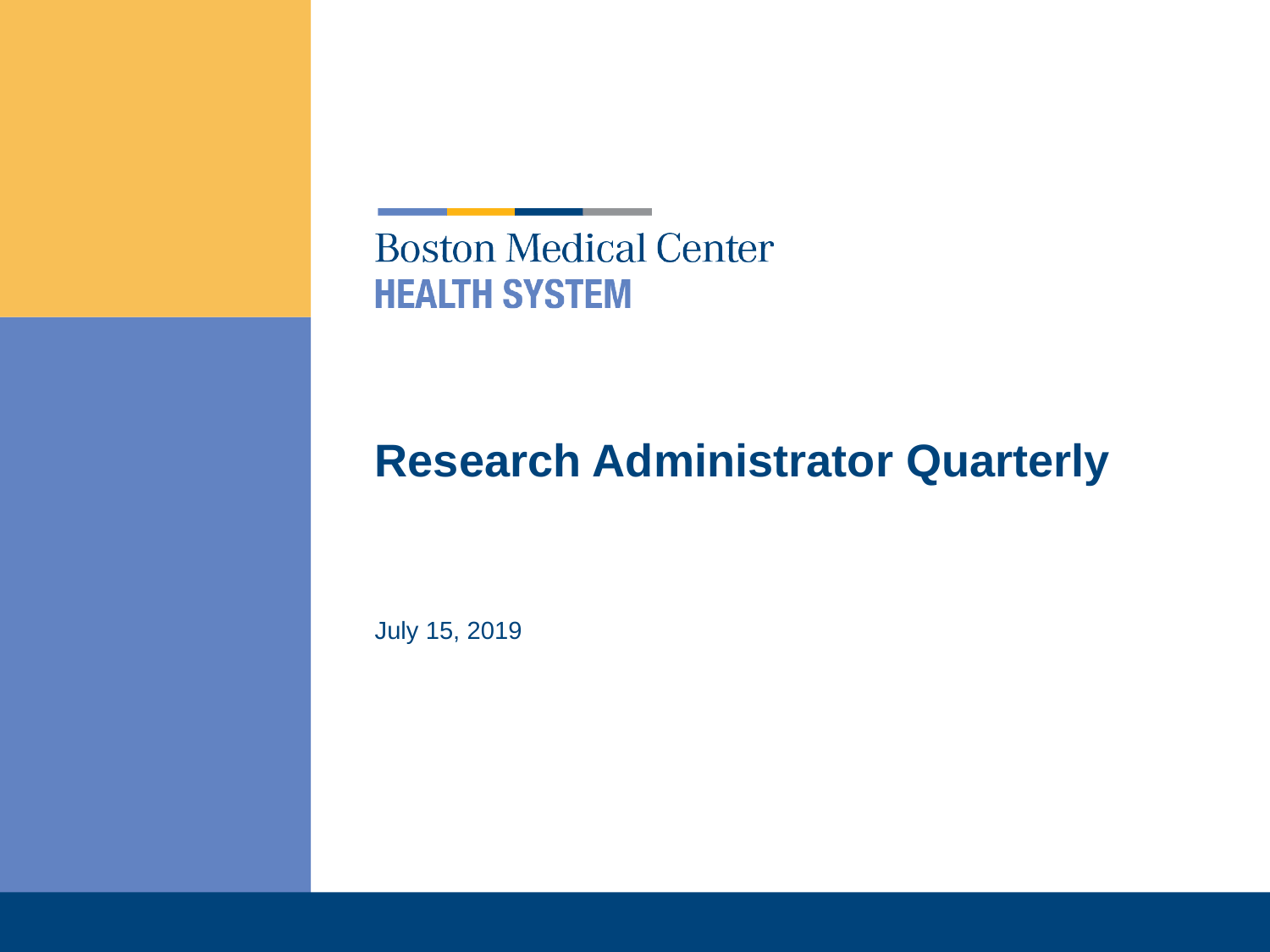

# Research Administrator Quarterly
July 15, 2019